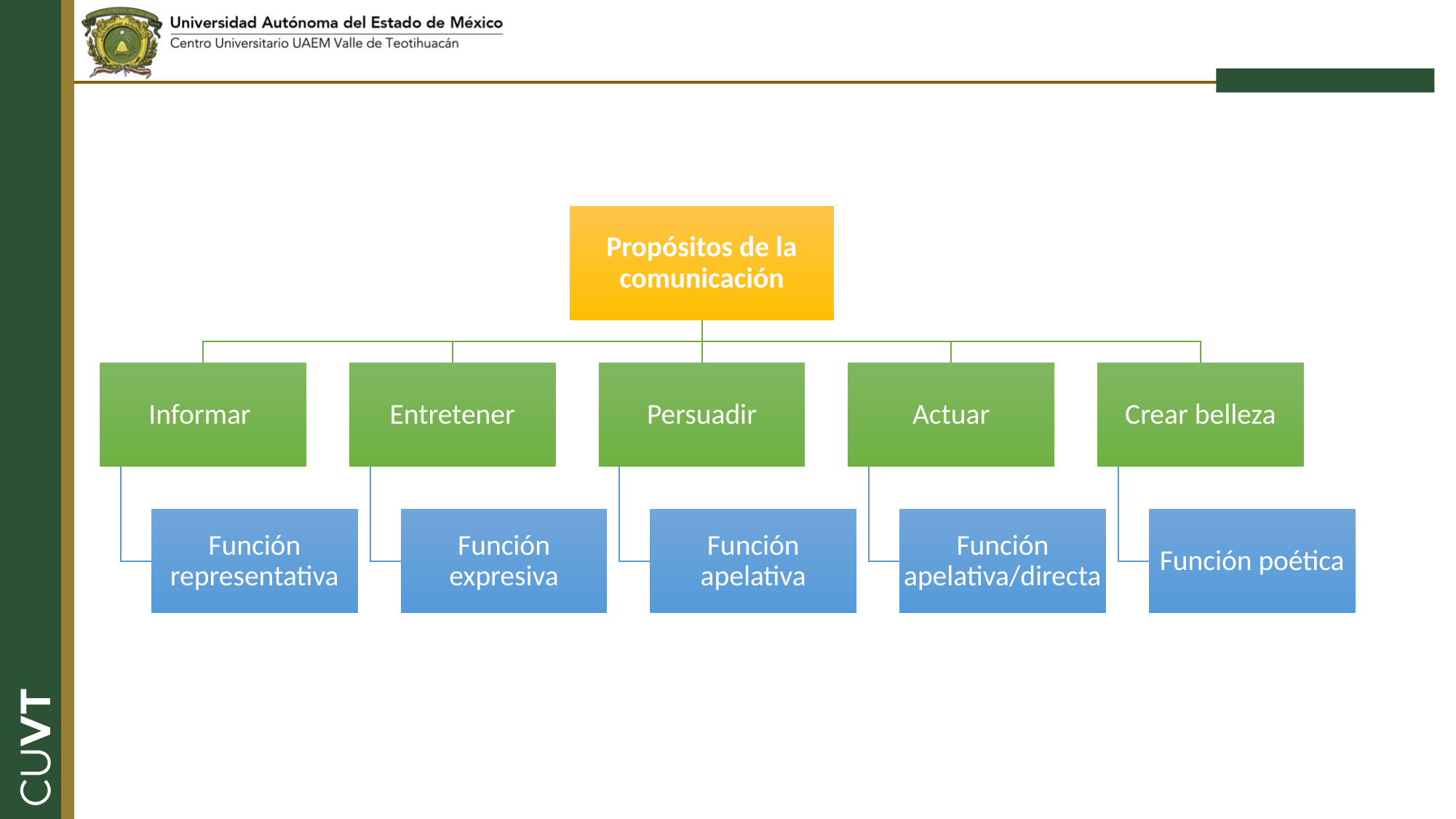

Propósitos de la comunicación
Informar
Función representativa
Entretener
Función expresiva
Persuadir
Función apelativa
Actuar
Función apelativa/directa
Crear belleza
Función poética